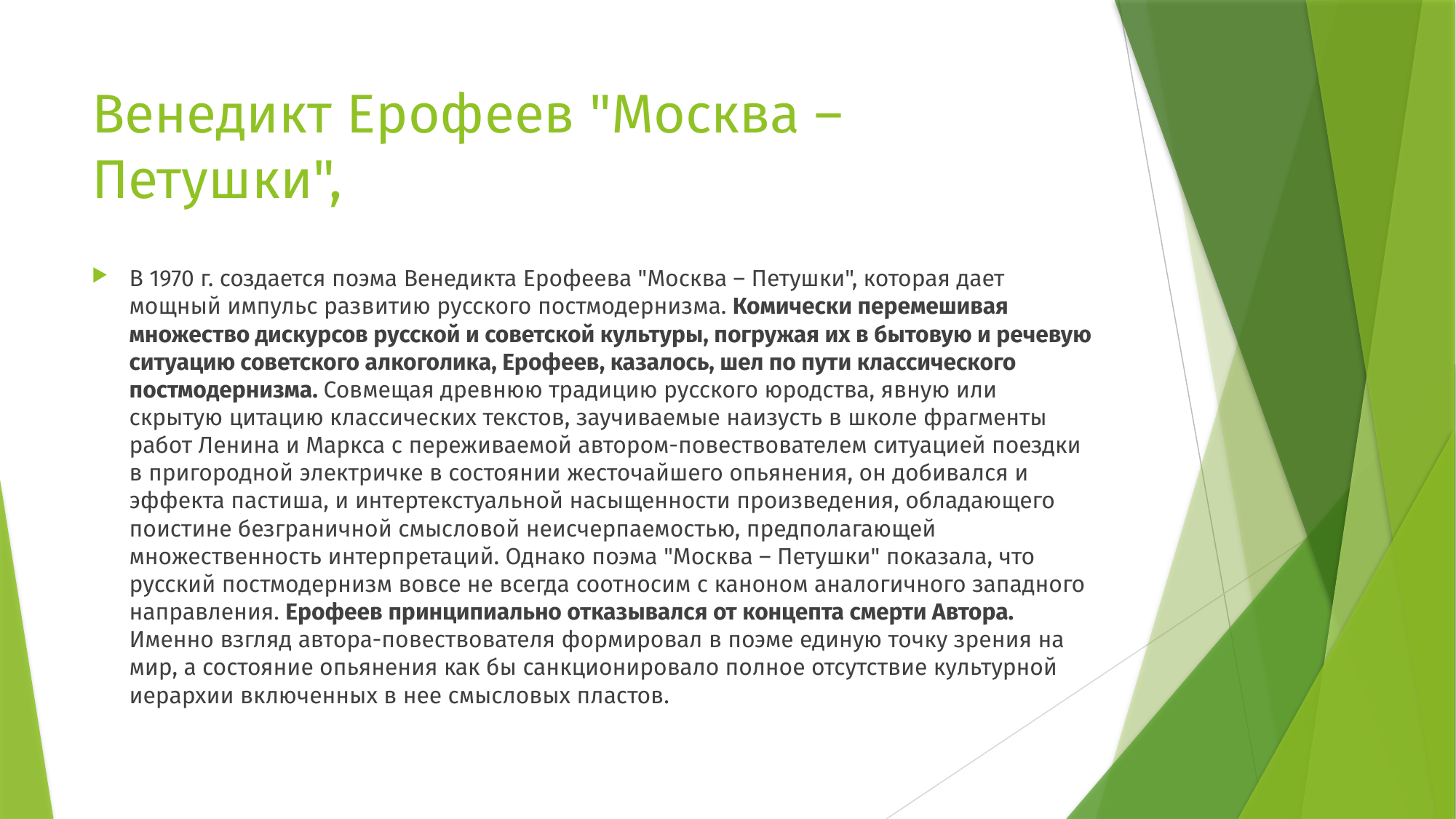

# Венедикт Ерофеев "Москва – Петушки",
В 1970 г. создается поэма Венедикта Ерофеева "Москва – Петушки", которая дает мощный импульс развитию русского постмодернизма. Комически перемешивая множество дискурсов русской и советской культуры, погружая их в бытовую и речевую ситуацию советского алкоголика, Ерофеев, казалось, шел по пути классического постмодернизма. Совмещая древнюю традицию русского юродства, явную или скрытую цитацию классических текстов, заучиваемые наизусть в школе фрагменты работ Ленина и Маркса с переживаемой автором-повествователем ситуацией поездки в пригородной электричке в состоянии жесточайшего опьянения, он добивался и эффекта пастиша, и интертекстуальной насыщенности произведения, обладающего поистине безграничной смысловой неисчерпаемостью, предполагающей множественность интерпретаций. Однако поэма "Москва – Петушки" показала, что русский постмодернизм вовсе не всегда соотносим с каноном аналогичного западного направления. Ерофеев принципиально отказывался от концепта смерти Автора. Именно взгляд автора-повествователя формировал в поэме единую точку зрения на мир, а состояние опьянения как бы санкционировало полное отсутствие культурной иерархии включенных в нее смысловых пластов.